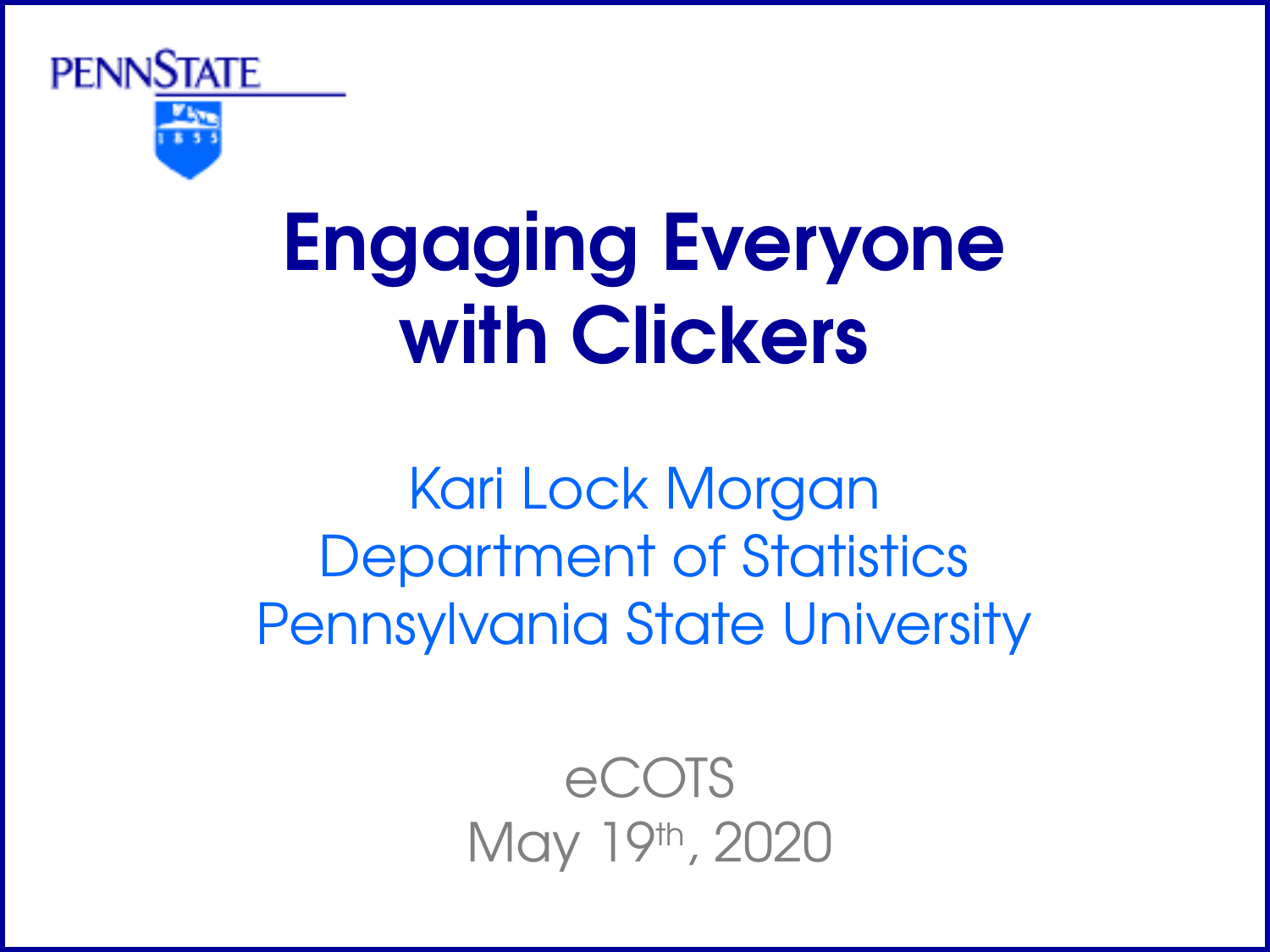

# Engaging Everyone with Clickers
Kari Lock Morgan
Department of Statistics
Pennsylvania State University

eCOTS
May 19th, 2020